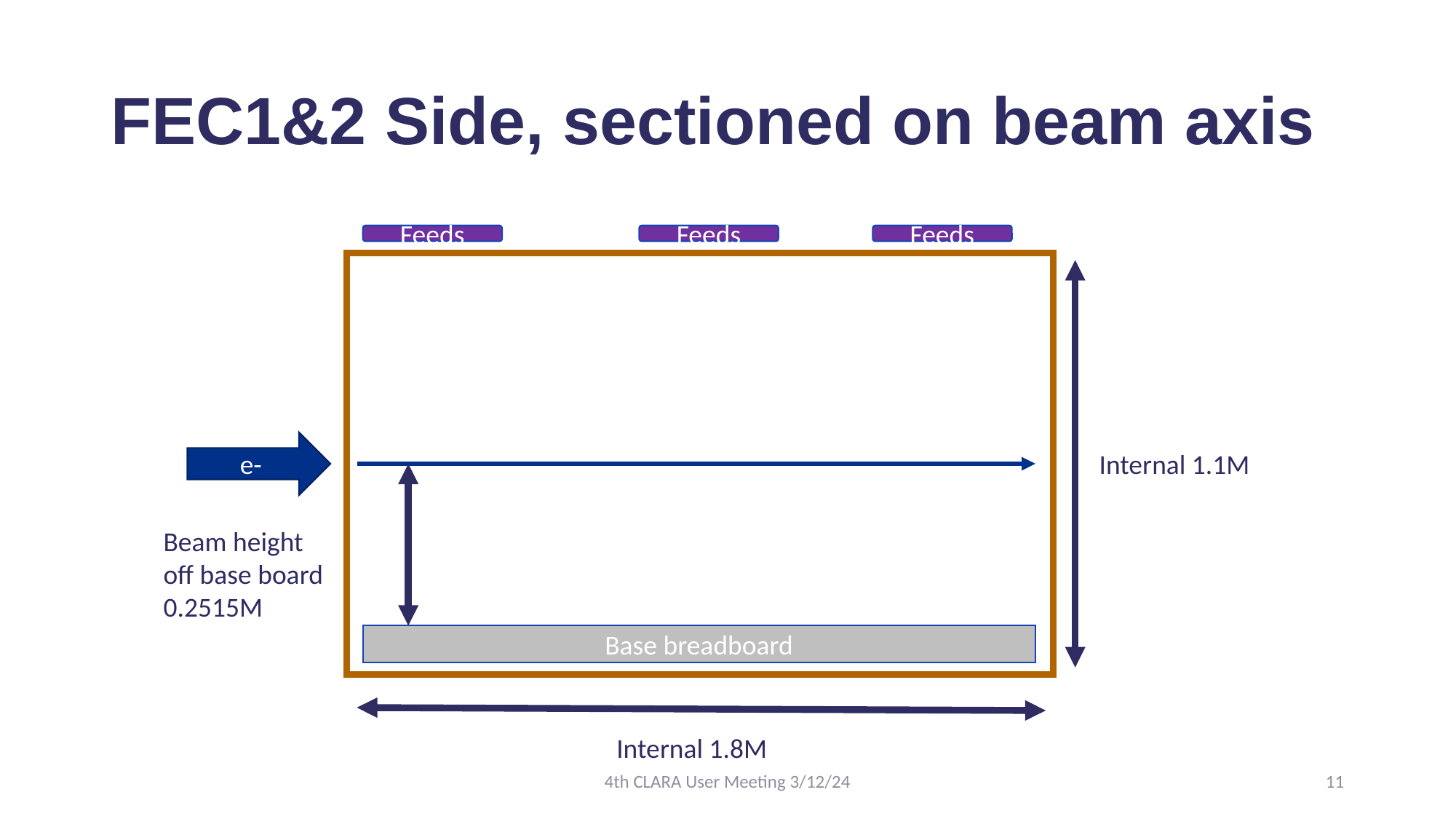

# FEC1&2 Side, sectioned on beam axis
Feeds
Feeds
Feeds

e-
Internal 1.1M
Beam height off base board 0.2515M
Base breadboard
Internal 1.8M
4th CLARA User Meeting 3/12/24
11